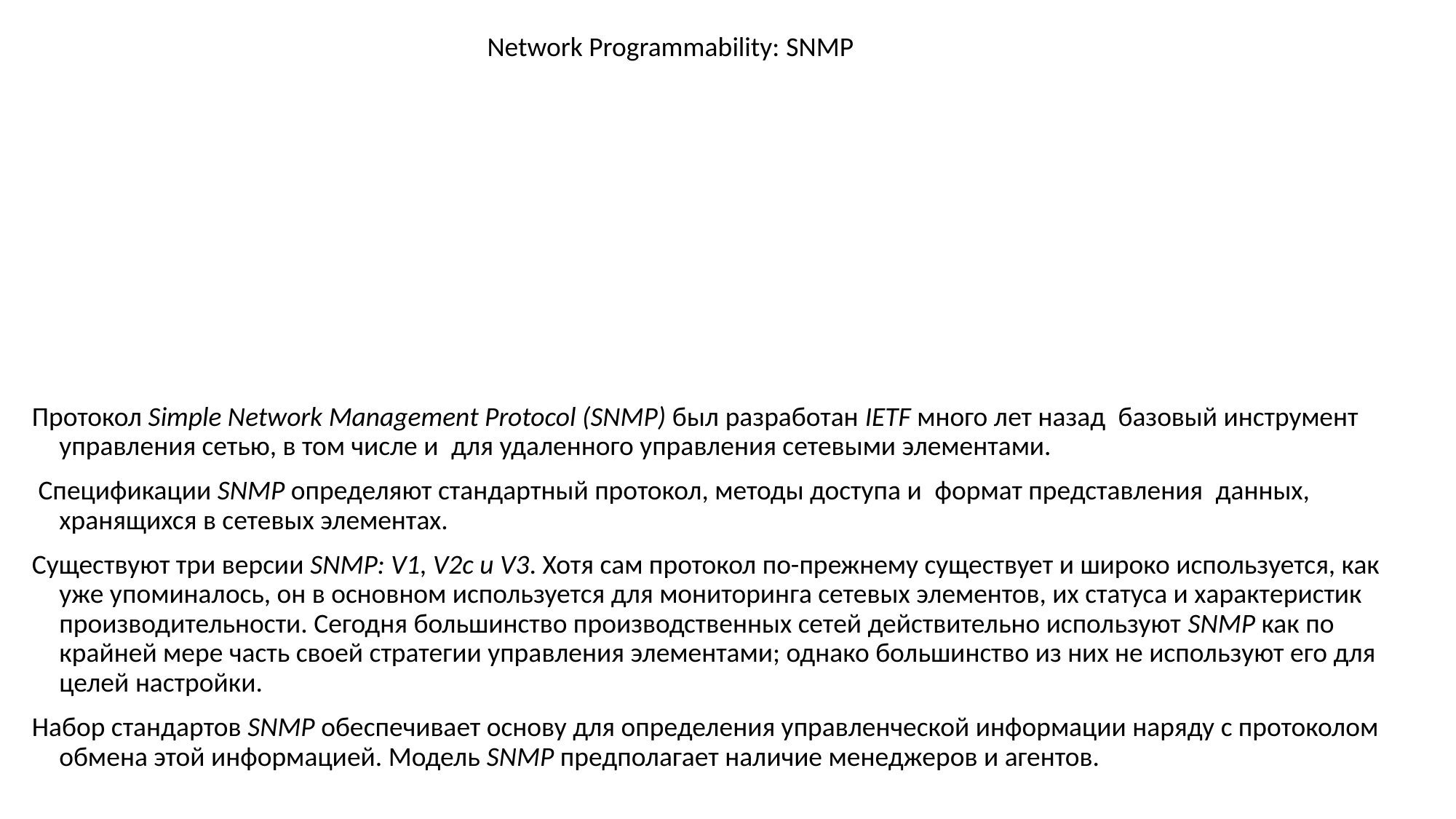

# Network Programmability: SNMP

Протокол Simple Network Management Protocol (SNMP) был разработан IETF много лет назад  базовый инструмент управления сетью, в том числе и  для удаленного управления сетевыми элементами.
 Спецификации SNMP определяют стандартный протокол, методы доступа и  формат представления  данных, хранящихся в сетевых элементах.
Существуют три версии SNMP: V1, V2c и V3. Хотя сам протокол по-прежнему существует и широко используется, как уже упоминалось, он в основном используется для мониторинга сетевых элементов, их статуса и характеристик производительности. Сегодня большинство производственных сетей действительно используют SNMP как по крайней мере часть своей стратегии управления элементами; однако большинство из них не используют его для целей настройки.
Набор стандартов SNMP обеспечивает основу для определения управленческой информации наряду с протоколом обмена этой информацией. Модель SNMP предполагает наличие менеджеров и агентов.